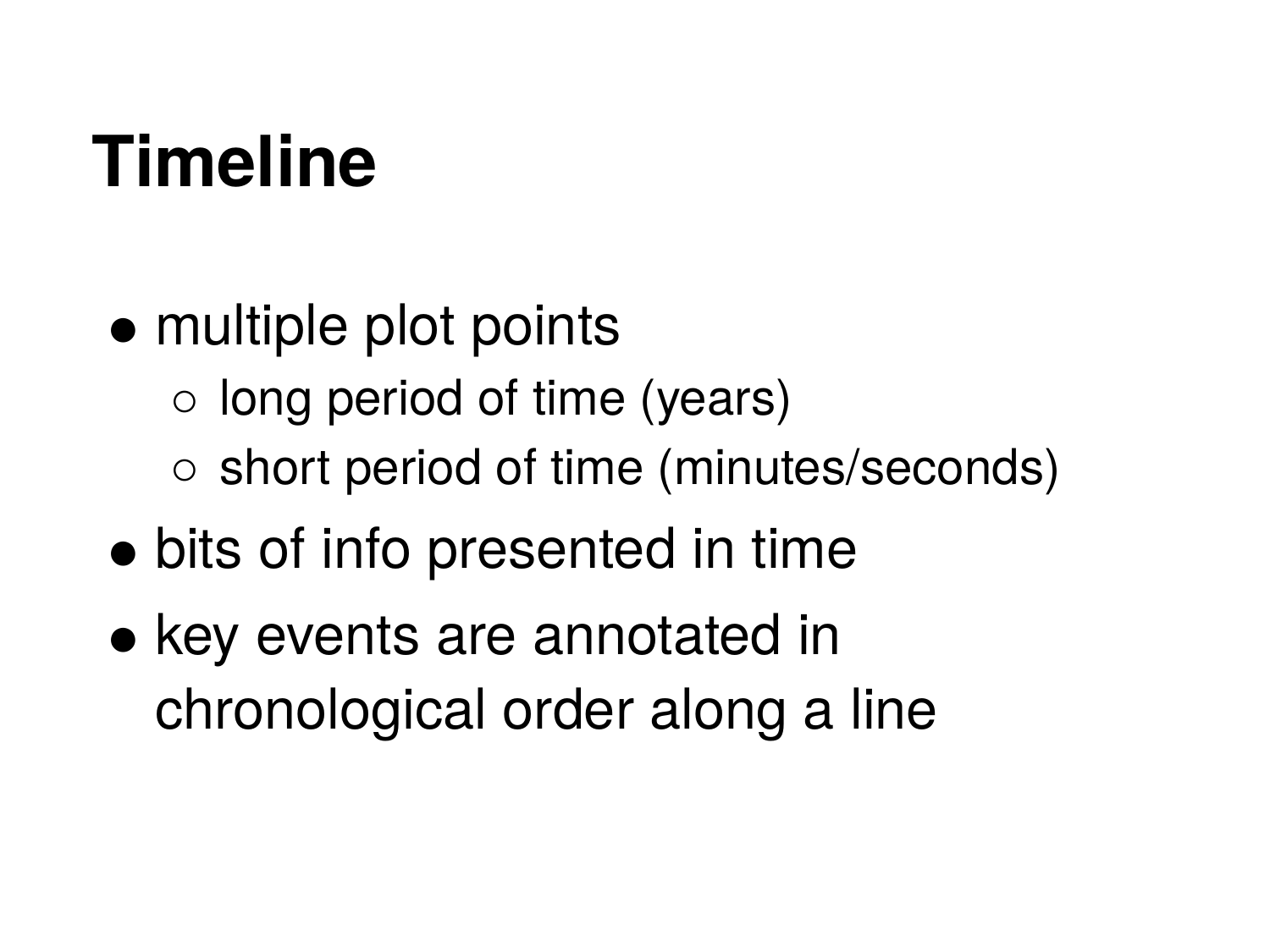

Timeline
multiple plot points
long period of time (years)
short period of time (minutes/seconds)
bits of info presented in time
key events are annotated in chronological order along a line